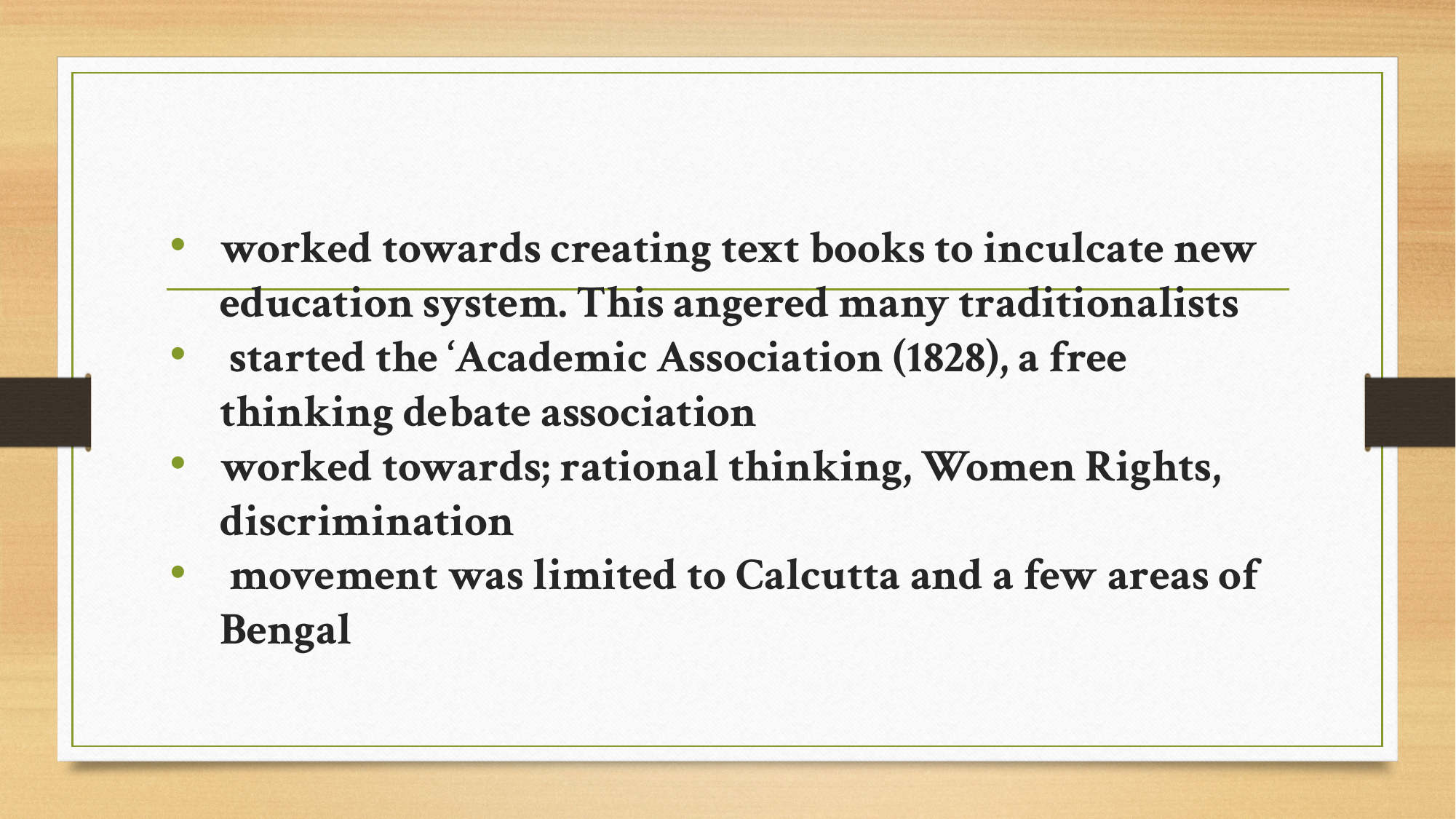

worked towards creating text books to inculcate new education system. This angered many traditionalists
 started the ‘Academic Association (1828), a free thinking debate association
worked towards; rational thinking, Women Rights, discrimination
 movement was limited to Calcutta and a few areas of Bengal